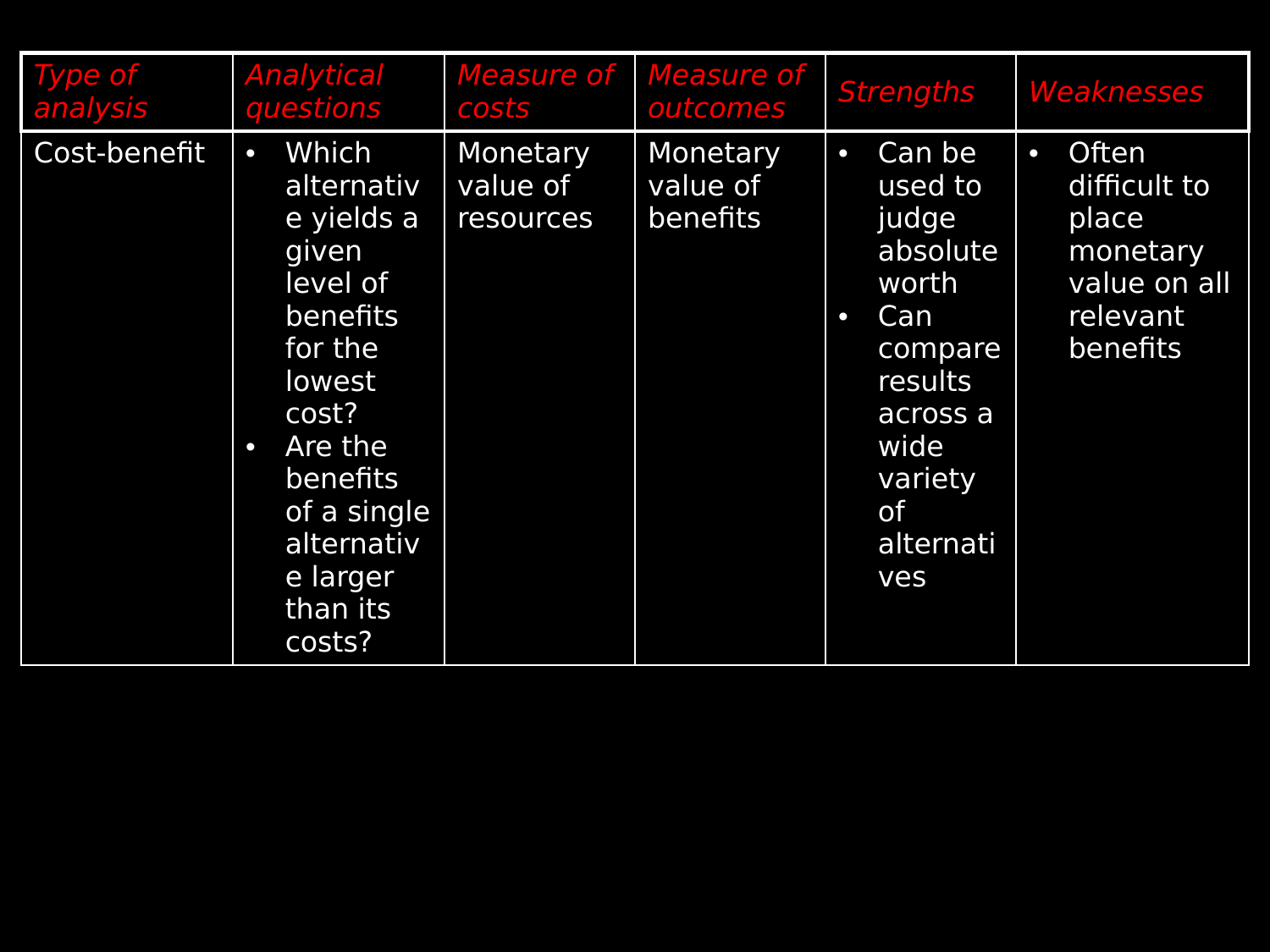

| Type of analysis | Analytical questions | Measure of costs | Measure of outcomes | Strengths | Weaknesses |
| --- | --- | --- | --- | --- | --- |
| Cost-benefit | Which alternative yields a given level of benefits for the lowest cost? Are the benefits of a single alternative larger than its costs? | Monetary value of resources | Monetary value of benefits | Can be used to judge absolute worth Can compare results across a wide variety of alternatives | Often difficult to place monetary value on all relevant benefits |